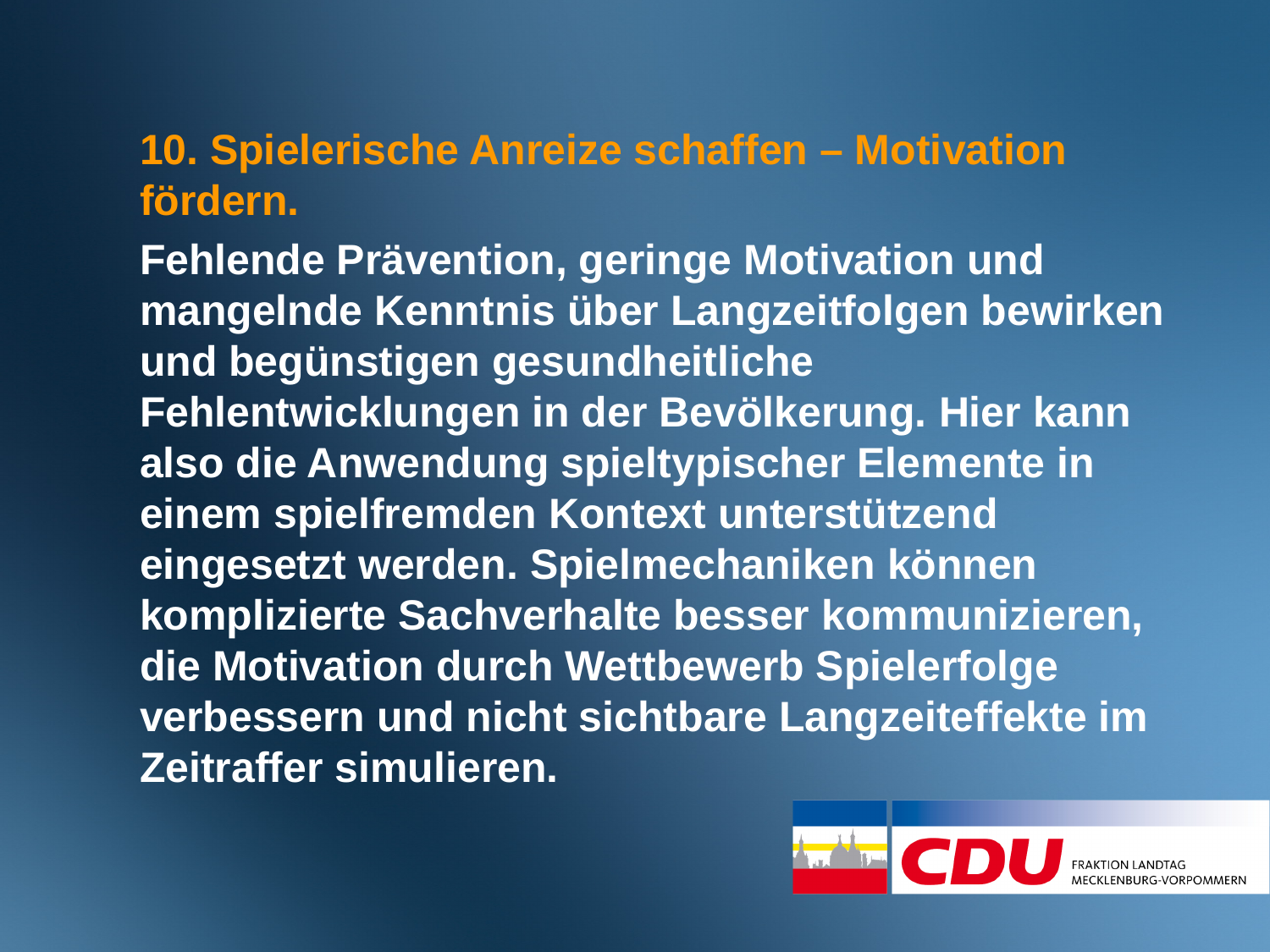

10. Spielerische Anreize schaffen – Motivation fördern.
Fehlende Prävention, geringe Motivation und mangelnde Kenntnis über Langzeitfolgen bewirken und begünstigen gesundheitliche Fehlentwicklungen in der Bevölkerung. Hier kann also die Anwendung spieltypischer Elemente in einem spielfremden Kontext unterstützend eingesetzt werden. Spielmechaniken können komplizierte Sachverhalte besser kommunizieren, die Motivation durch Wettbewerb Spielerfolge verbessern und nicht sichtbare Langzeiteffekte im Zeitraffer simulieren.